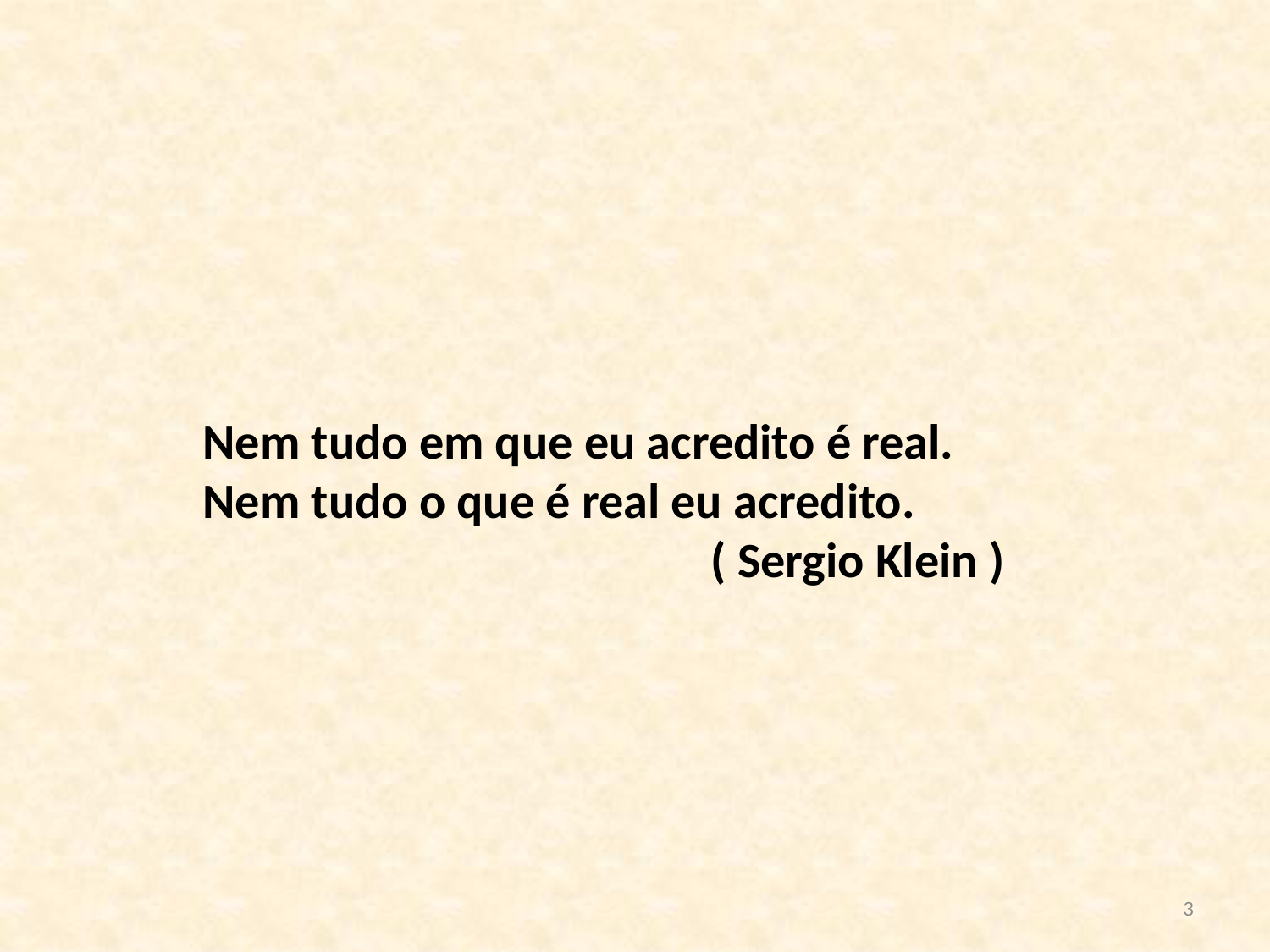

Nem tudo em que eu acredito é real.
Nem tudo o que é real eu acredito.
				( Sergio Klein )
3